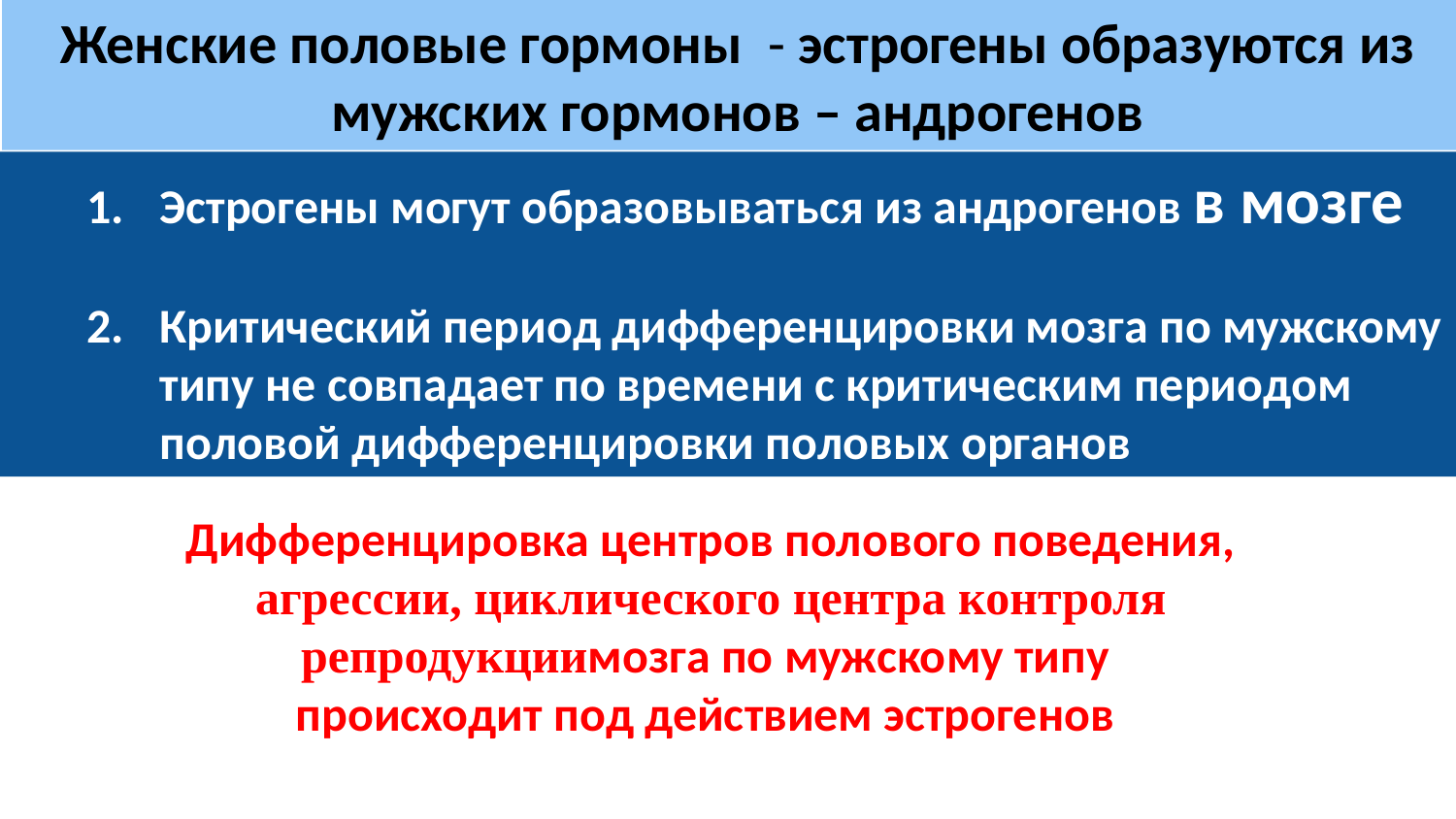

Женские половые гормоны  - эстрогены образуются из мужских гормонов – андрогенов
Эстрогены могут образовываться из андрогенов в мозге

Критический период дифференцировки мозга по мужскому типу не совпадает по времени с критическим периодом половой дифференцировки половых органов
Дифференцировка центров полового поведения, агрессии, циклического центра контроля репродукциимозга по мужскому типу
происходит под действием эстрогенов